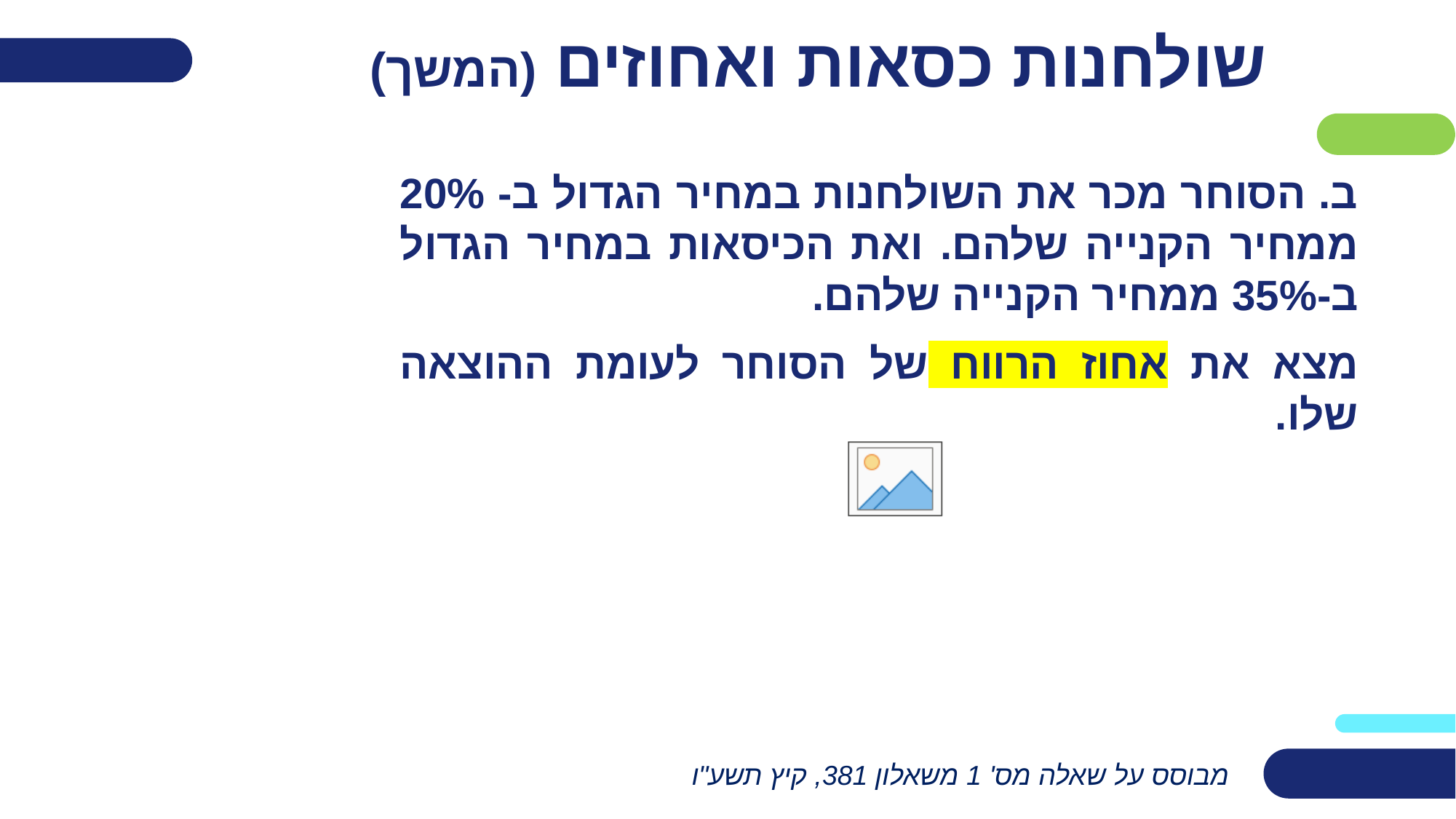

# שולחנות כסאות ואחוזים (המשך)

ב. הסוחר מכר את השולחנות במחיר הגדול ב- 20% ממחיר הקנייה שלהם. ואת הכיסאות במחיר הגדול ב-35% ממחיר הקנייה שלהם.
מצא את אחוז הרווח של הסוחר לעומת ההוצאה שלו.

מבוסס על שאלה מס' 1 משאלון 381, קיץ תשע"ו